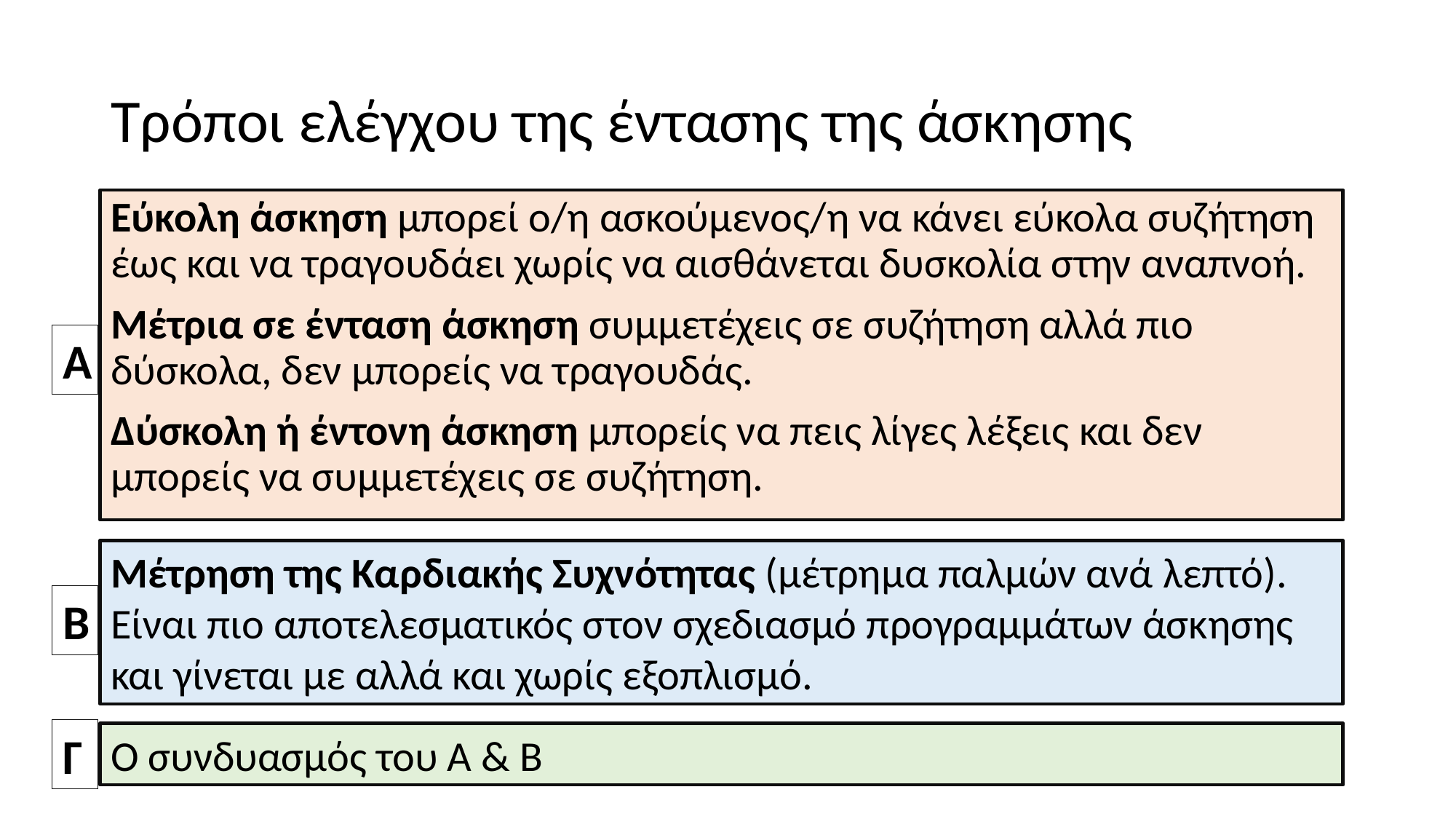

# Τρόποι ελέγχου της έντασης της άσκησης
Εύκολη άσκηση μπορεί ο/η ασκούμενος/η να κάνει εύκολα συζήτηση έως και να τραγουδάει χωρίς να αισθάνεται δυσκολία στην αναπνοή.
Μέτρια σε ένταση άσκηση συμμετέχεις σε συζήτηση αλλά πιο δύσκολα, δεν μπορείς να τραγουδάς.
Δύσκολη ή έντονη άσκηση μπορείς να πεις λίγες λέξεις και δεν μπορείς να συμμετέχεις σε συζήτηση.

Α
Μέτρηση της Καρδιακής Συχνότητας (μέτρημα παλμών ανά λεπτό). Είναι πιο αποτελεσματικός στον σχεδιασμό προγραμμάτων άσκησης και γίνεται με αλλά και χωρίς εξοπλισμό.
Β
Γ
Ο συνδυασμός του Α & Β